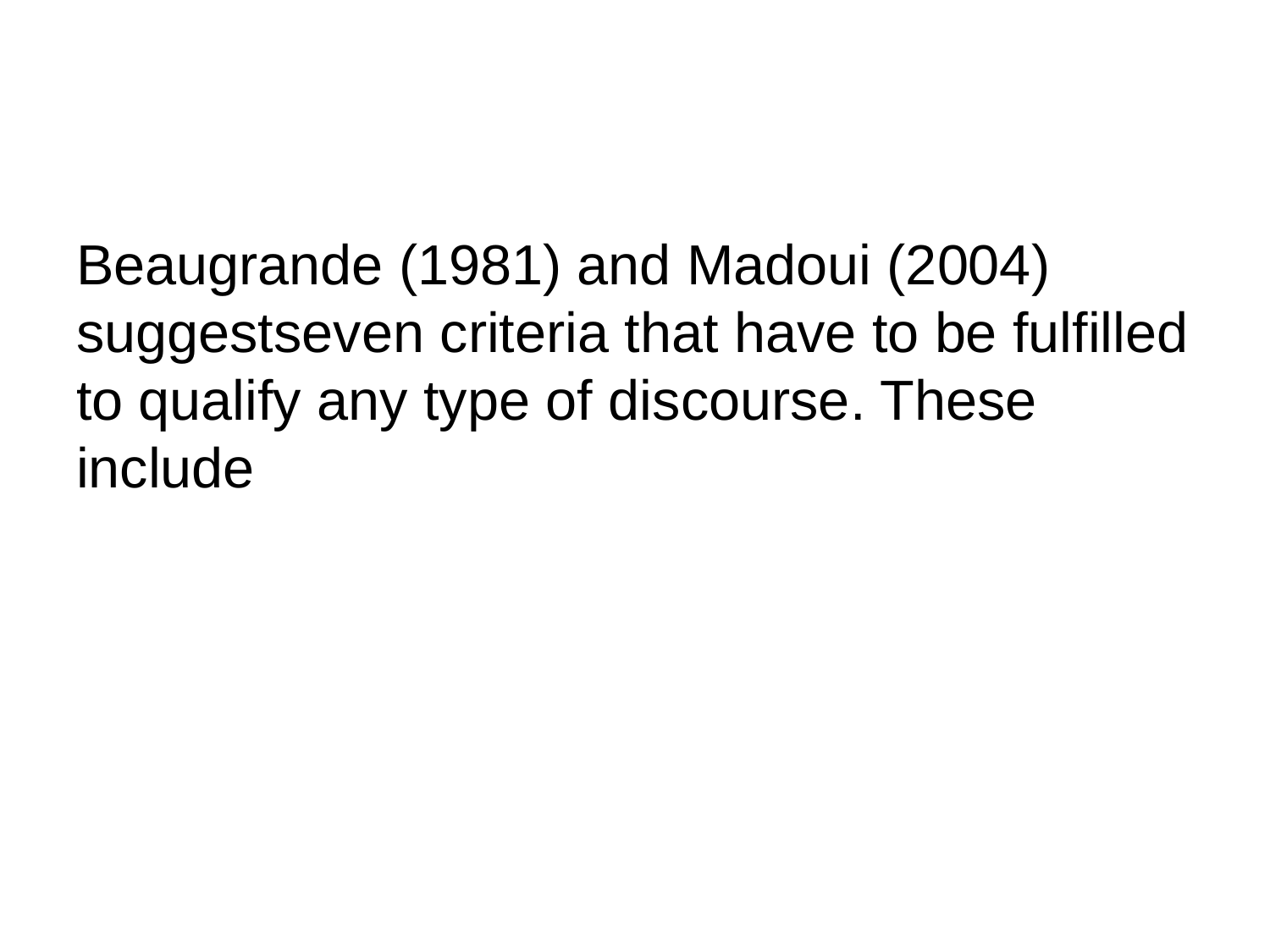

#
Beaugrande (1981) and Madoui (2004) suggestseven criteria that have to be fulfilled to qualify any type of discourse. These include